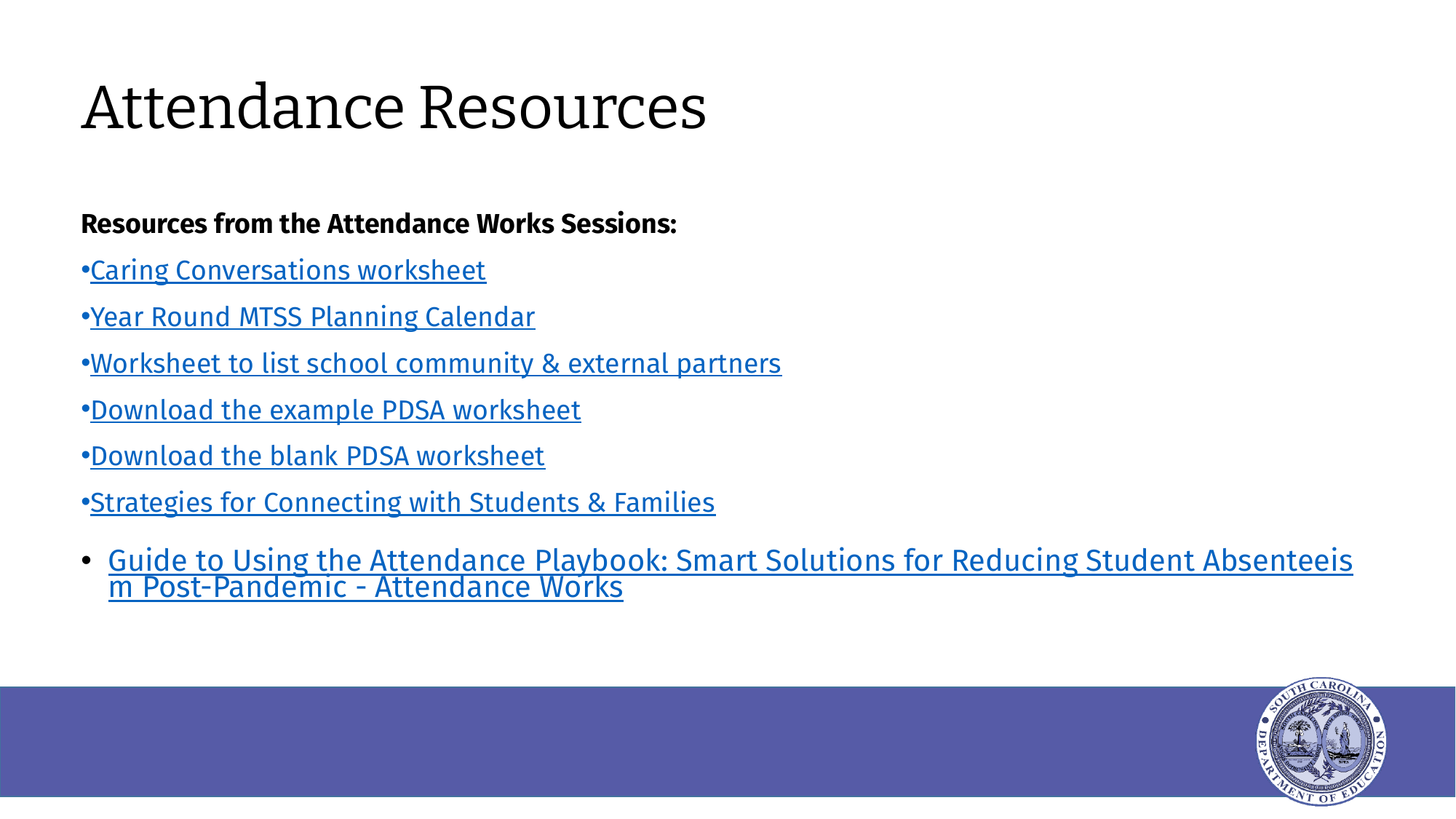

# Attendance Resources
Resources from the Attendance Works Sessions:
Caring Conversations worksheet
Year Round MTSS Planning Calendar
Worksheet to list school community & external partners
Download the example PDSA worksheet
Download the blank PDSA worksheet
Strategies for Connecting with Students & Families
Guide to Using the Attendance Playbook: Smart Solutions for Reducing Student Absenteeism Post-Pandemic - Attendance Works